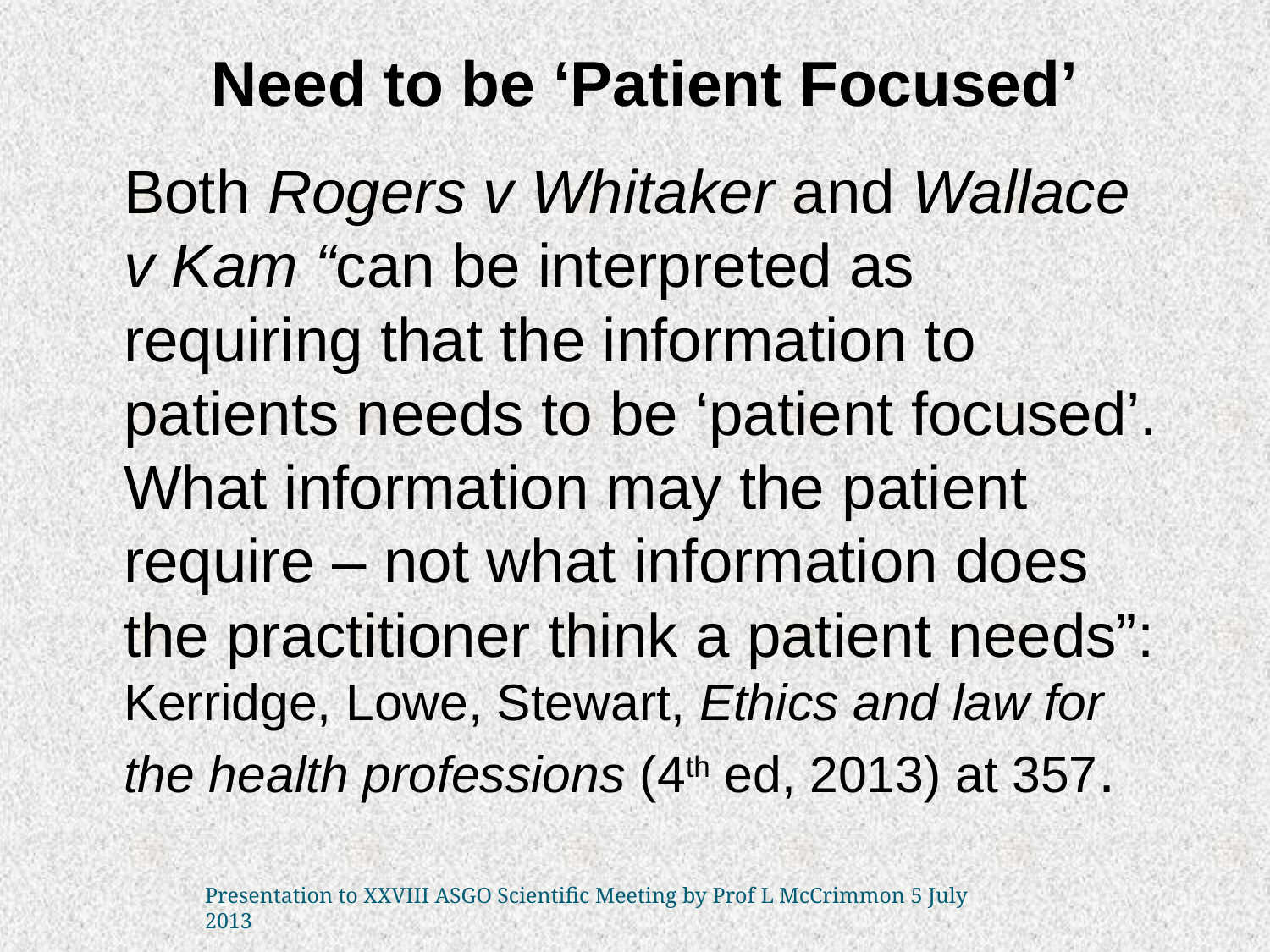

# Need to be ‘Patient Focused’
	Both Rogers v Whitaker and Wallace v Kam “can be interpreted as requiring that the information to patients needs to be ‘patient focused’. What information may the patient require – not what information does the practitioner think a patient needs”: Kerridge, Lowe, Stewart, Ethics and law for the health professions (4th ed, 2013) at 357.
Presentation to XXVIII ASGO Scientific Meeting by Prof L McCrimmon 5 July 2013